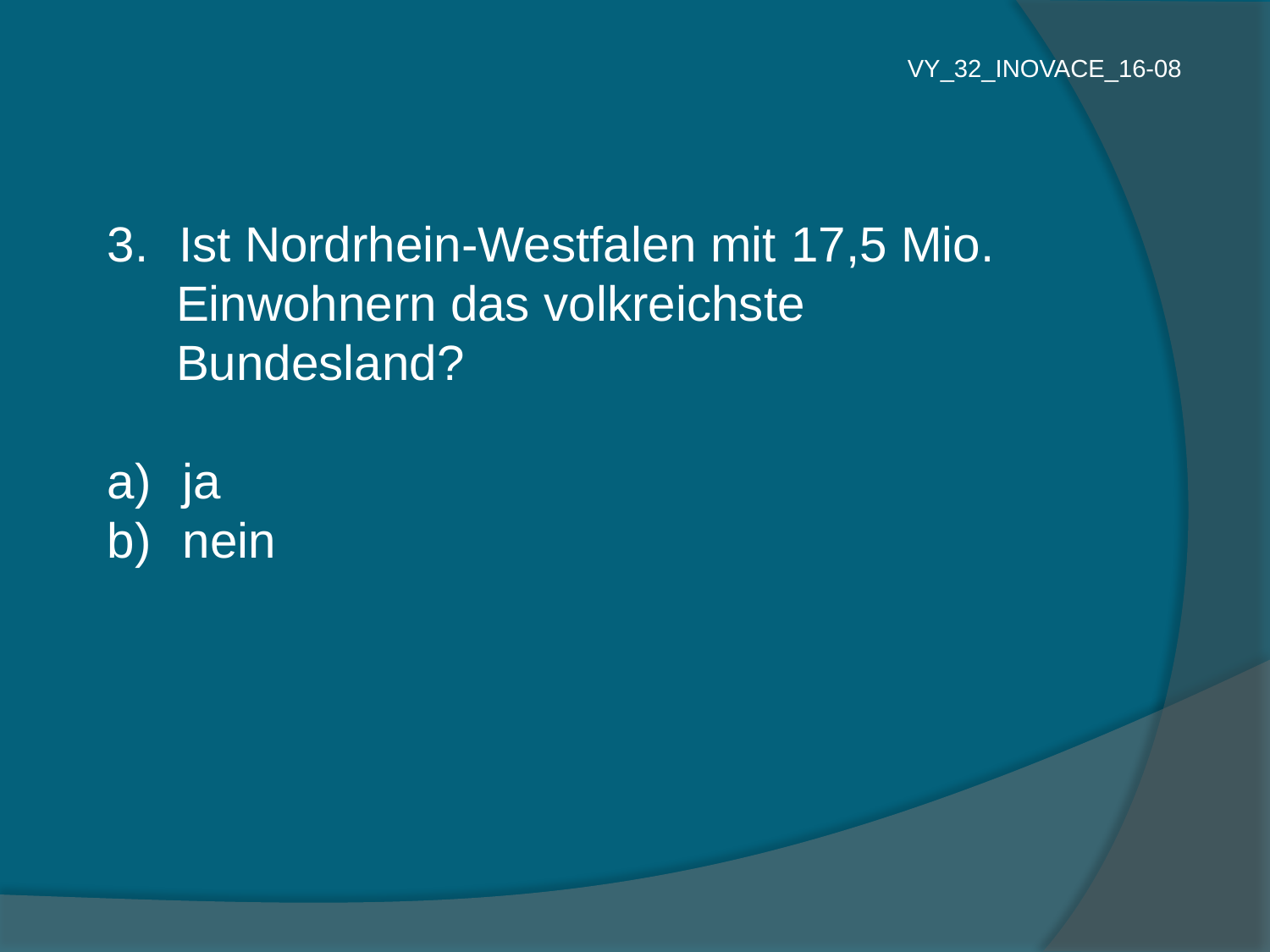

VY_32_INOVACE_16-08
Ist Nordrhein-Westfalen mit 17,5 Mio.
     Einwohnern das volkreichste
     Bundesland?

  ja
  nein